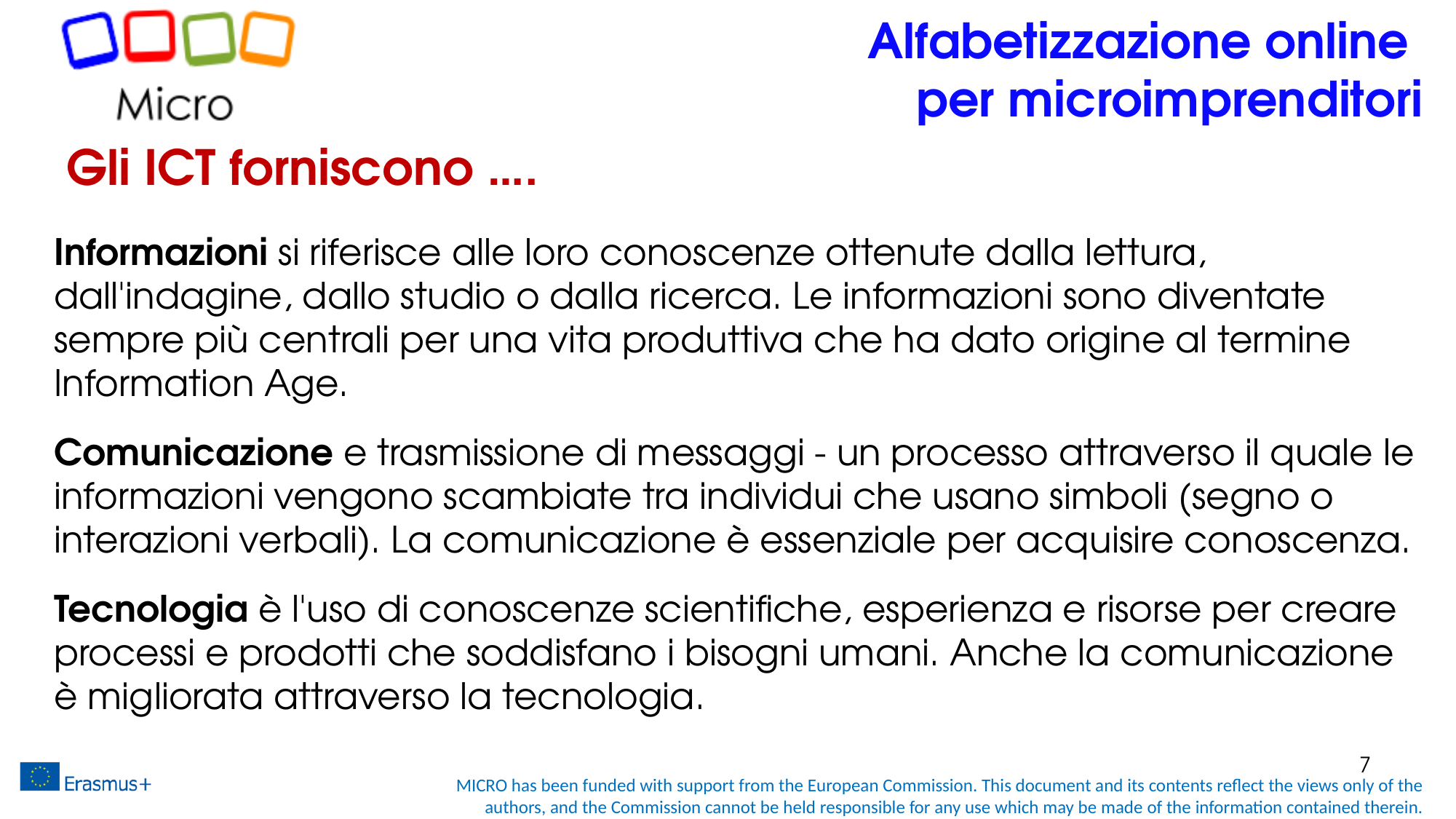

Alfabetizzazione online
per microimprenditori
# Gli ICT forniscono ….
Informazioni si riferisce alle loro conoscenze ottenute dalla lettura, dall'indagine, dallo studio o dalla ricerca. Le informazioni sono diventate sempre più centrali per una vita produttiva che ha dato origine al termine Information Age.

Comunicazione e trasmissione di messaggi - un processo attraverso il quale le informazioni vengono scambiate tra individui che usano simboli (segno o interazioni verbali). La comunicazione è essenziale per acquisire conoscenza.

Tecnologia è l'uso di conoscenze scientifiche, esperienza e risorse per creare processi e prodotti che soddisfano i bisogni umani. Anche la comunicazione è migliorata attraverso la tecnologia.
7